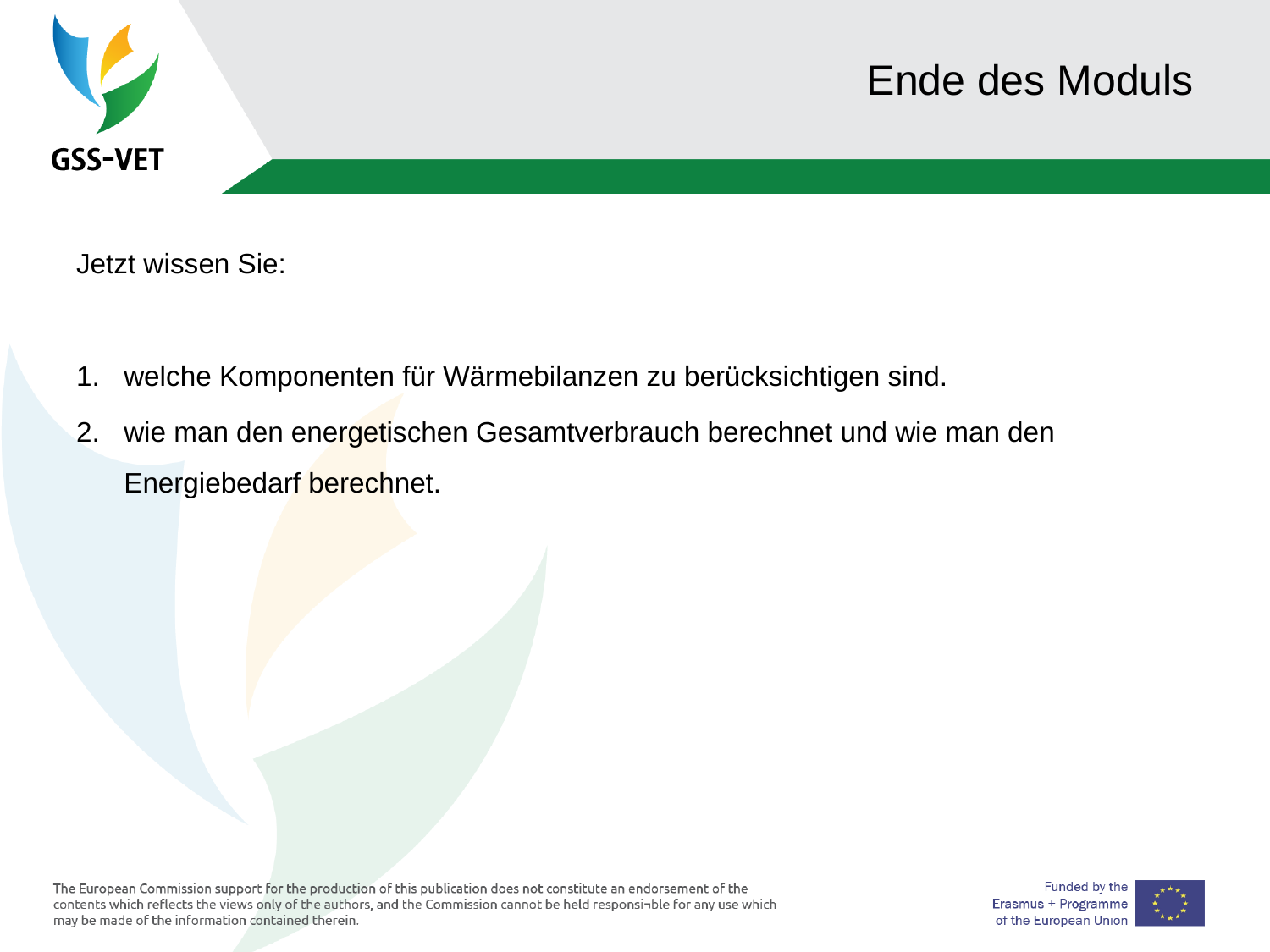

# Ende des Moduls
Jetzt wissen Sie:

welche Komponenten für Wärmebilanzen zu berücksichtigen sind.
wie man den energetischen Gesamtverbrauch berechnet und wie man den Energiebedarf berechnet.